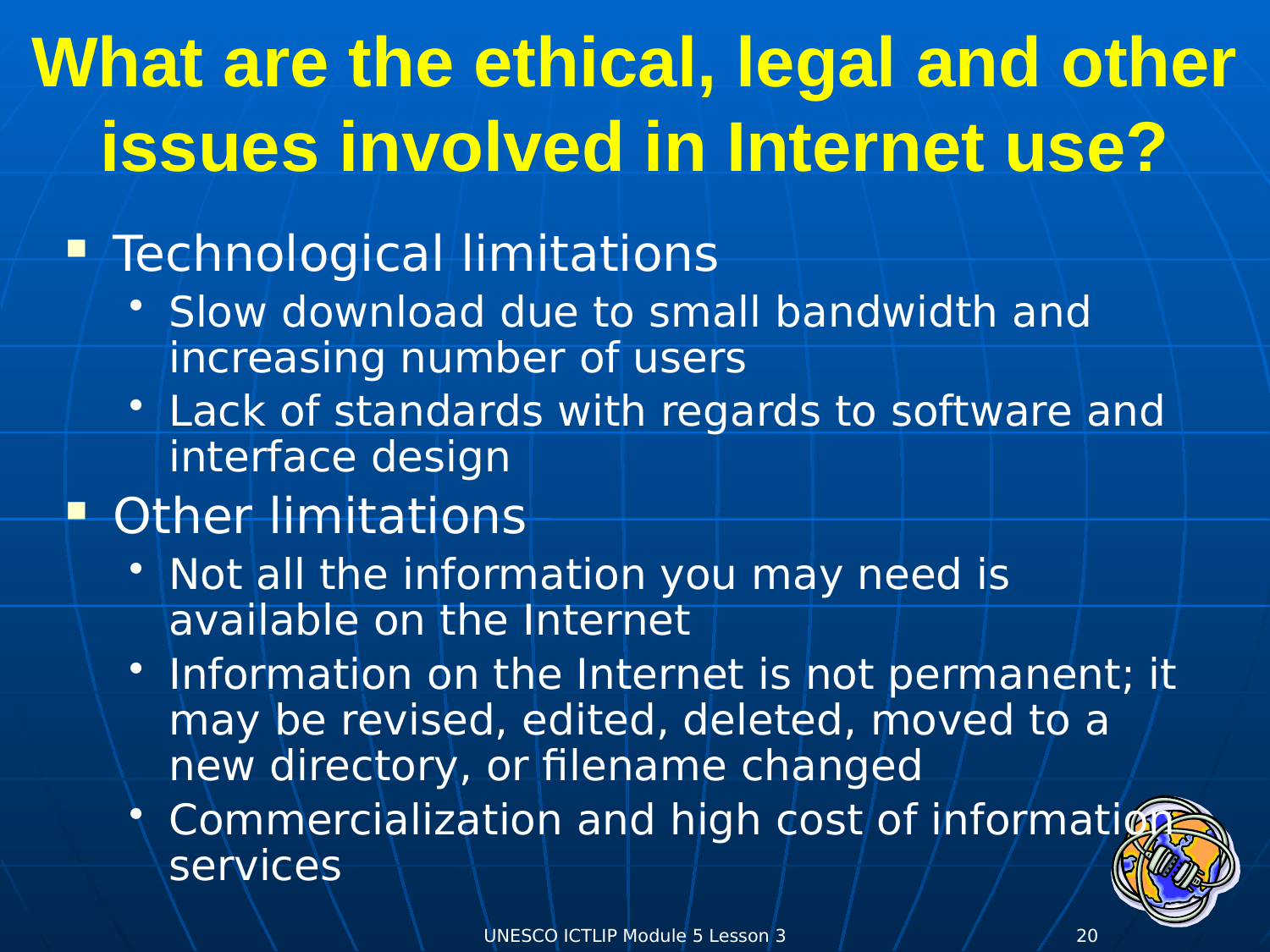

# What are the ethical, legal and other issues involved in Internet use?
Technological limitations
Slow download due to small bandwidth and increasing number of users
Lack of standards with regards to software and interface design
Other limitations
Not all the information you may need is available on the Internet
Information on the Internet is not permanent; it may be revised, edited, deleted, moved to a new directory, or filename changed
Commercialization and high cost of information services
UNESCO ICTLIP Module 5 Lesson 3
20